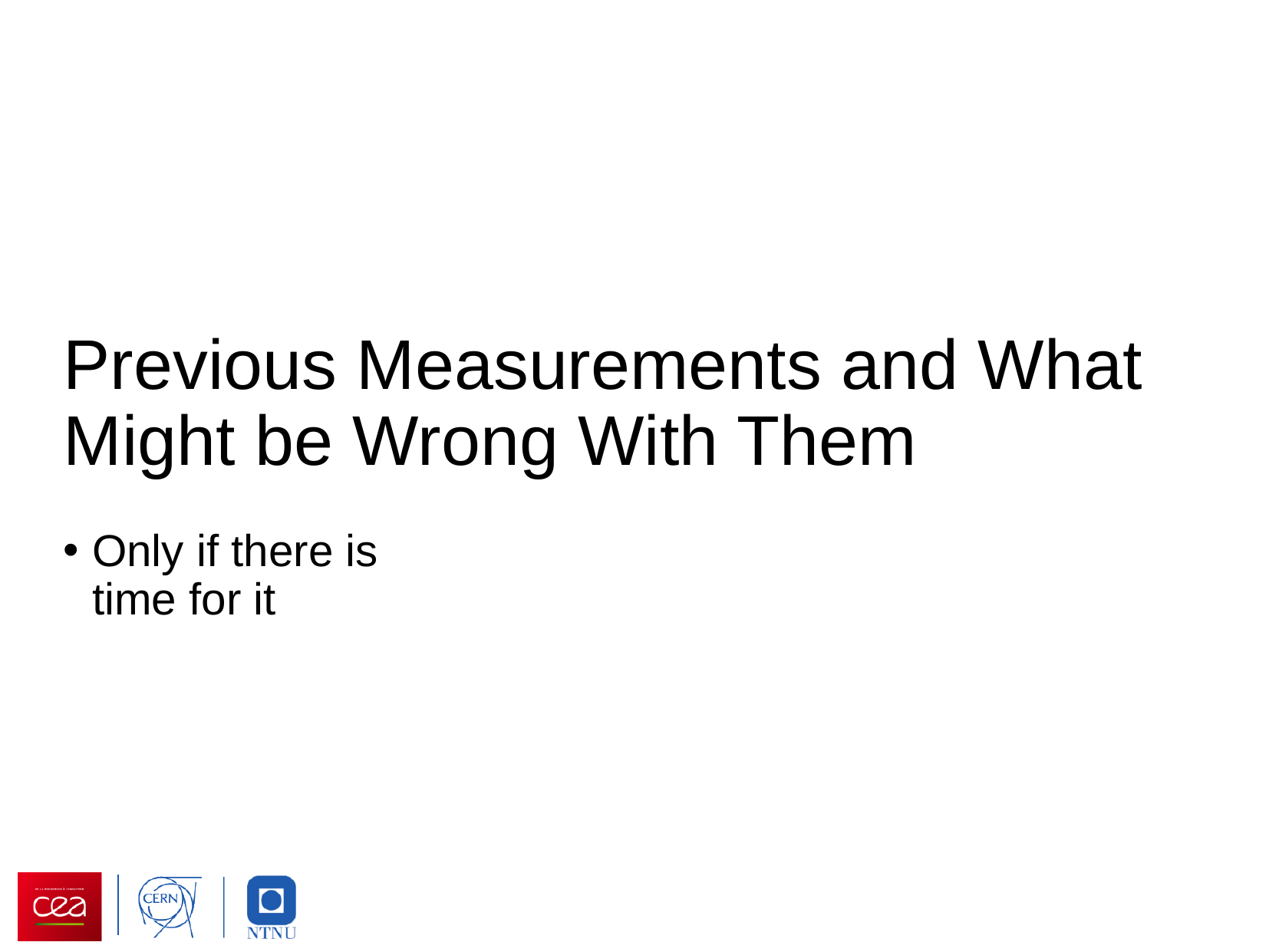

# Previous Measurements and What Might be Wrong With Them
Only if there is time for it